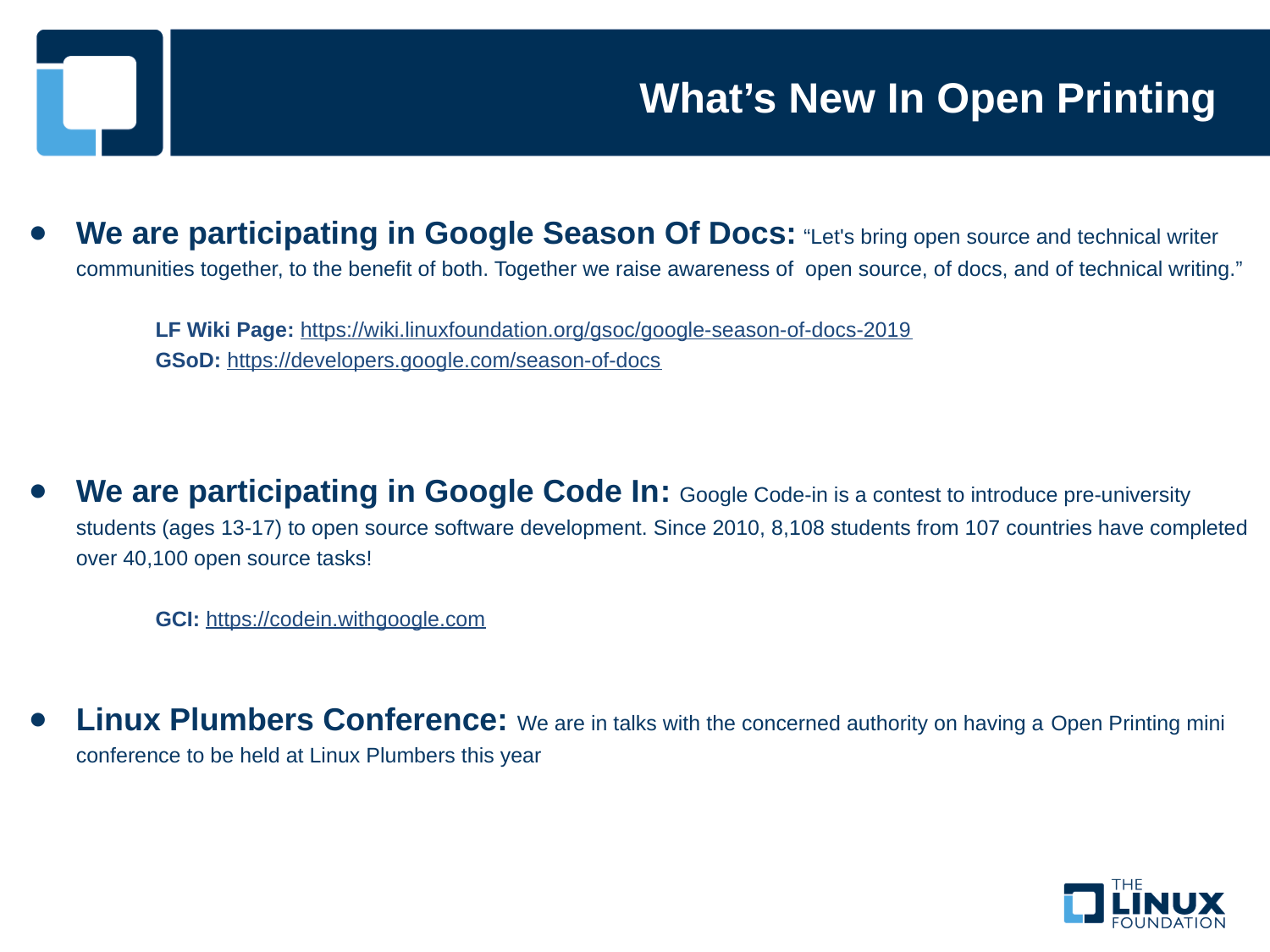

What’s New In Open Printing

We are participating in Google Season Of Docs: “Let's bring open source and technical writer communities together, to the benefit of both. Together we raise awareness of  open source, of docs, and of technical writing.”

	LF Wiki Page: https://wiki.linuxfoundation.org/gsoc/google-season-of-docs-2019
	GSoD: https://developers.google.com/season-of-docs

We are participating in Google Code In: Google Code-in is a contest to introduce pre-university students (ages 13-17) to open source software development. Since 2010, 8,108 students from 107 countries have completed over 40,100 open source tasks!

	GCI: https://codein.withgoogle.com

Linux Plumbers Conference: We are in talks with the concerned authority on having a Open Printing mini conference to be held at Linux Plumbers this year